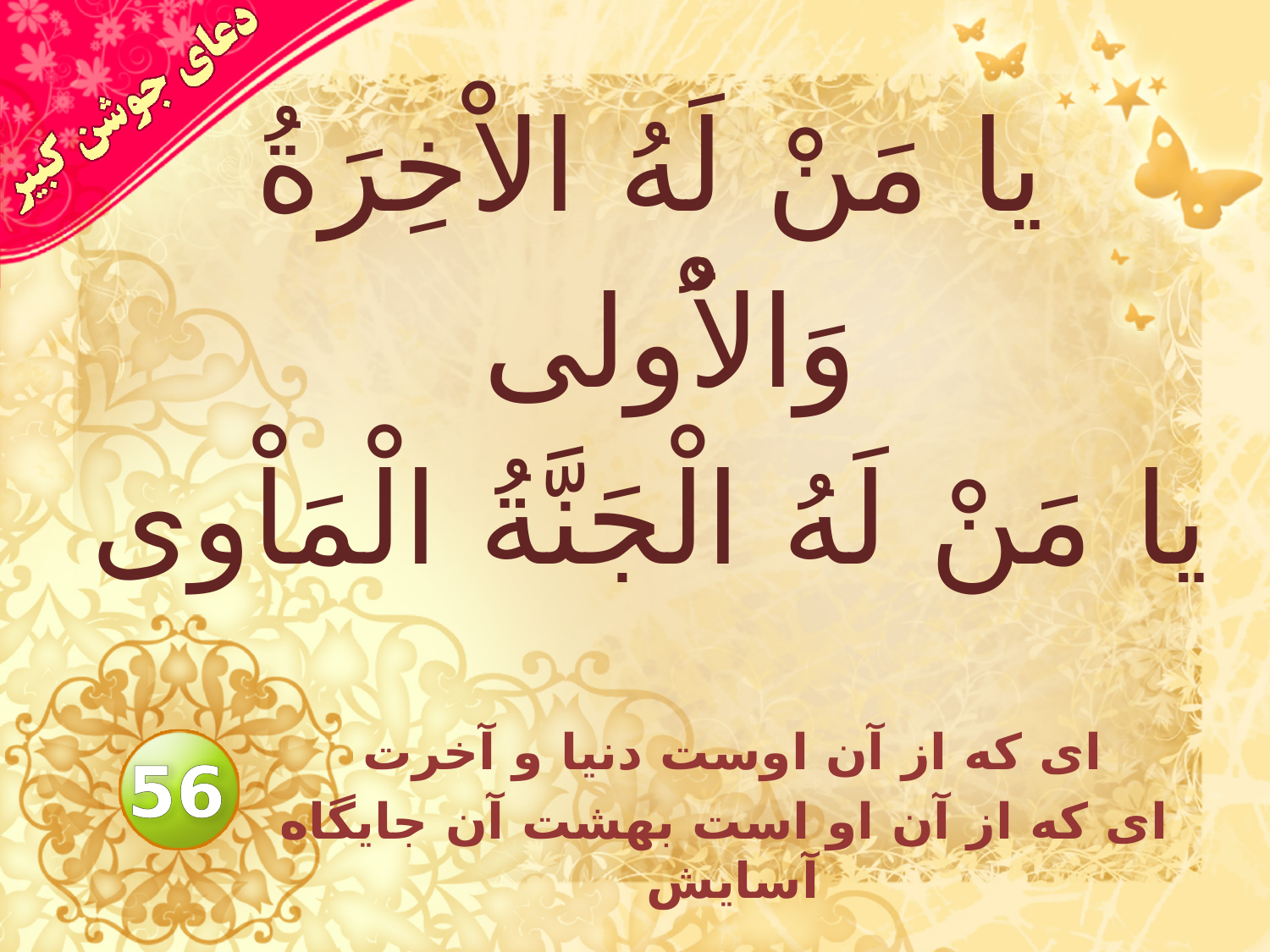

# يا مَنْ لَهُ الاْخِرَةُ وَالاُْولى يا مَنْ لَهُ الْجَنَّةُ الْمَاْوى
اى كه از آن اوست دنيا و آخرت
اى كه از آن او است بهشت آن جايگاه آسايش

56